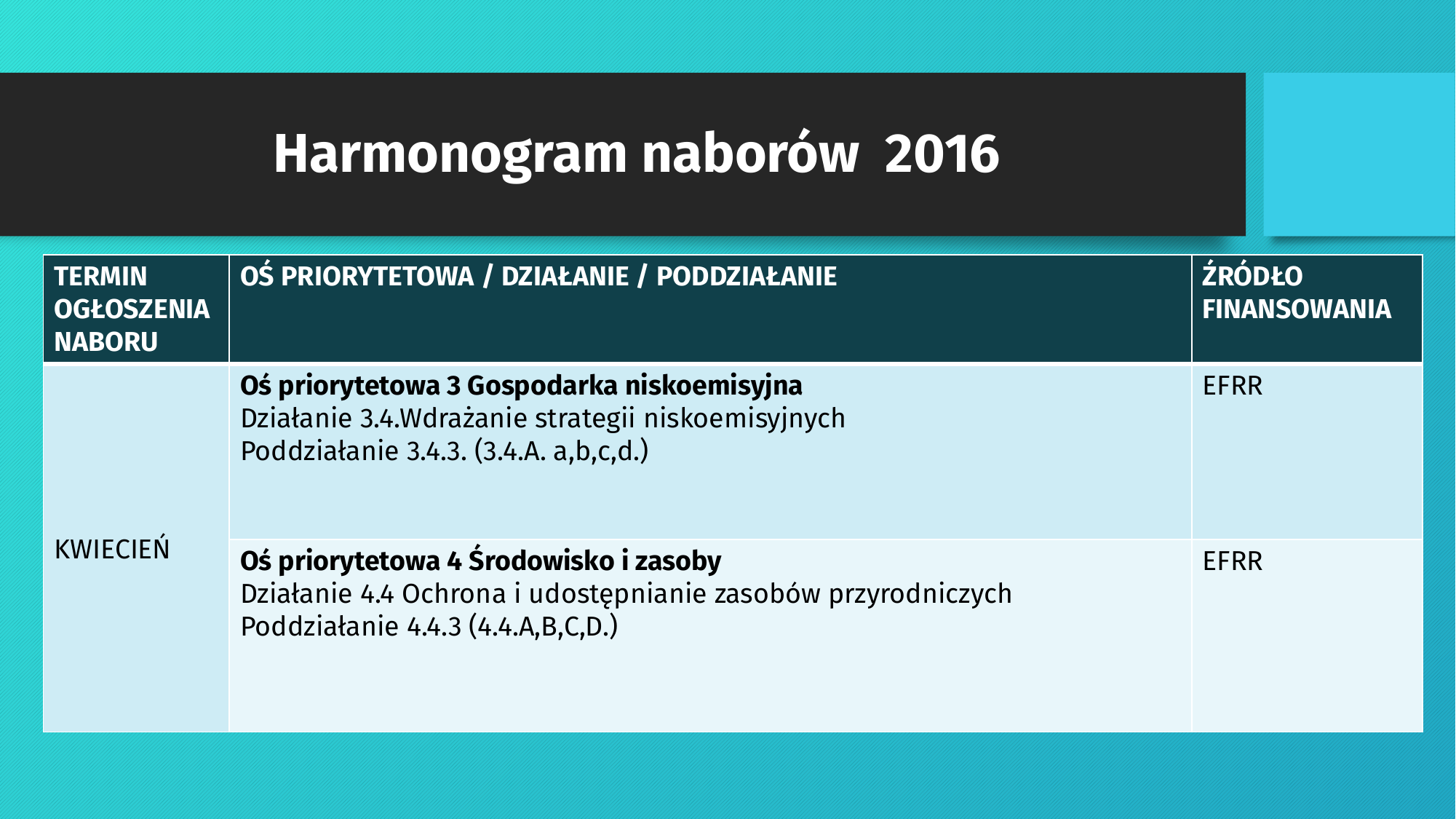

# Harmonogram naborów  2016
| TERMIN OGŁOSZENIA NABORU | OŚ PRIORYTETOWA / DZIAŁANIE / PODDZIAŁANIE | ŹRÓDŁO FINANSOWANIA |
| --- | --- | --- |
| KWIECIEŃ | Oś priorytetowa 3 Gospodarka niskoemisyjna Działanie 3.4.Wdrażanie strategii niskoemisyjnych Poddziałanie 3.4.3. (3.4.A. a,b,c,d.) | EFRR |
|  | Oś priorytetowa 4 Środowisko i zasoby Działanie 4.4 Ochrona i udostępnianie zasobów przyrodniczych Poddziałanie 4.4.3 (4.4.A,B,C,D.) | EFRR |